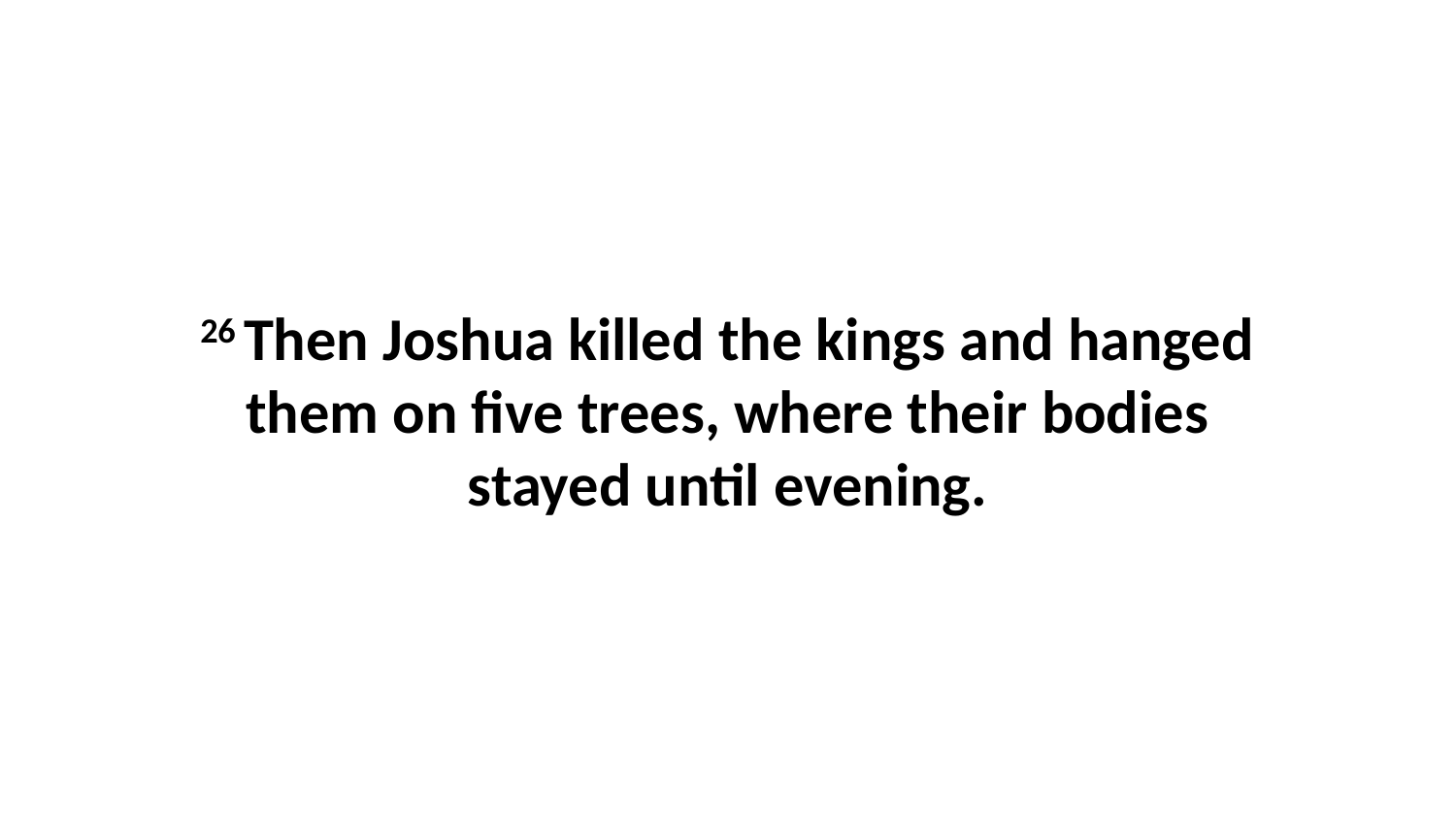

26 Then Joshua killed the kings and hanged them on five trees, where their bodies stayed until evening.